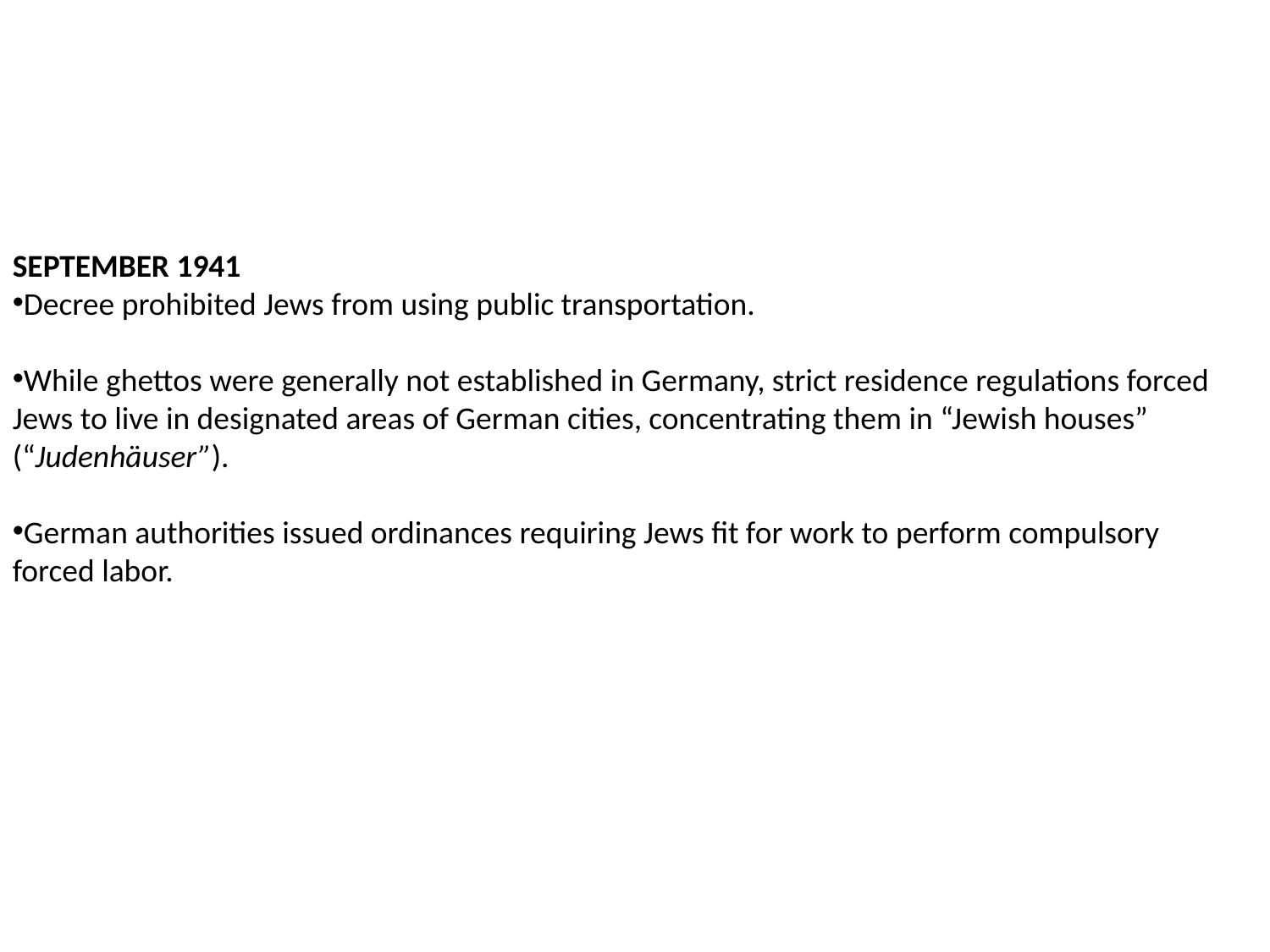

SEPTEMBER 1941
Decree prohibited Jews from using public transportation.

While ghettos were generally not established in Germany, strict residence regulations forced Jews to live in designated areas of German cities, concentrating them in “Jewish houses” (“Judenhäuser”).

German authorities issued ordinances requiring Jews fit for work to perform compulsory forced labor.